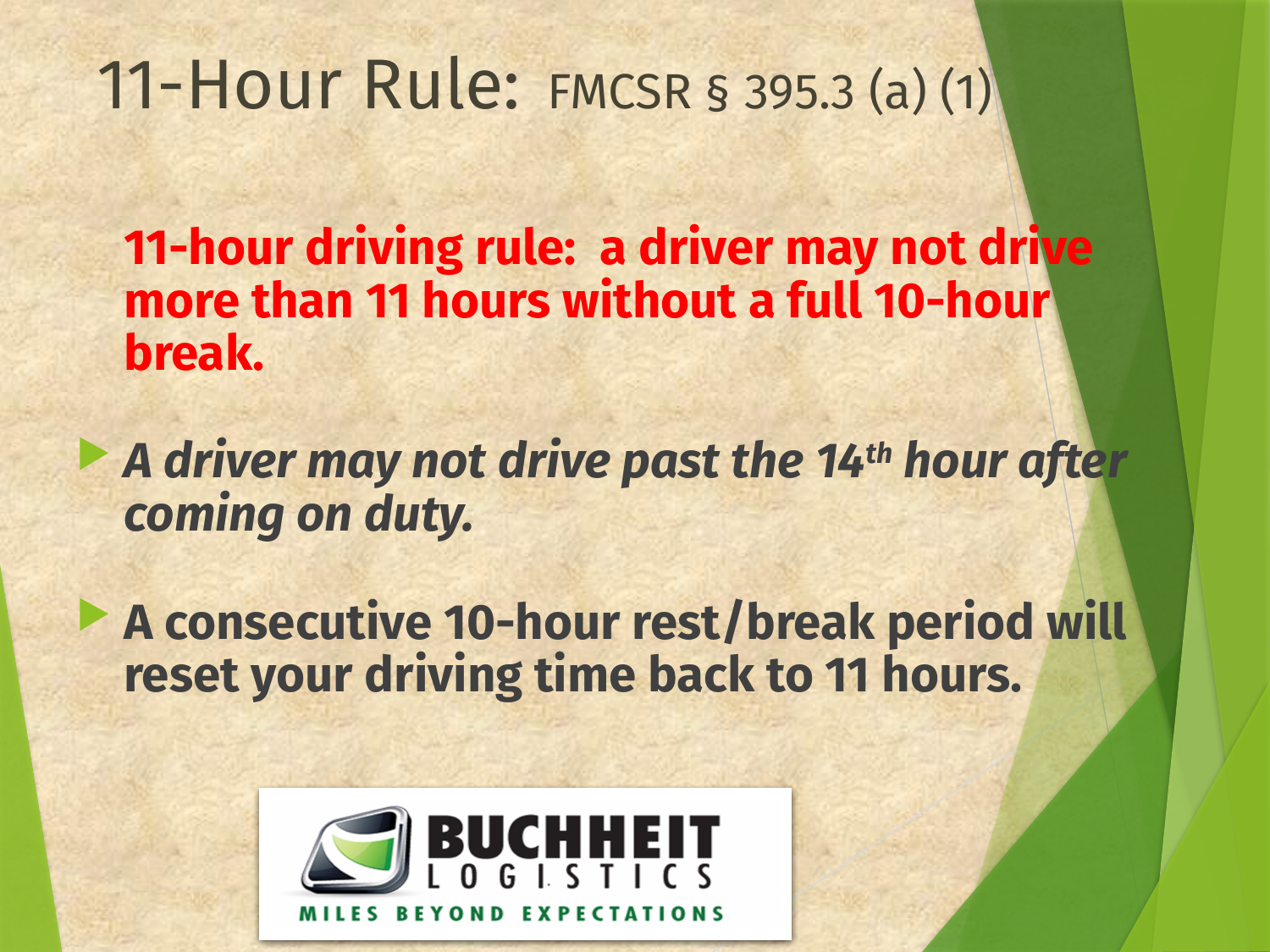

# 11-Hour Rule:  FMCSR § 395.3 (a) (1)
	11-hour driving rule:  a driver may not drive more than 11 hours without a full 10-hour break.

A driver may not drive past the 14th hour after coming on duty.

A consecutive 10-hour rest/break period will reset your driving time back to 11 hours.